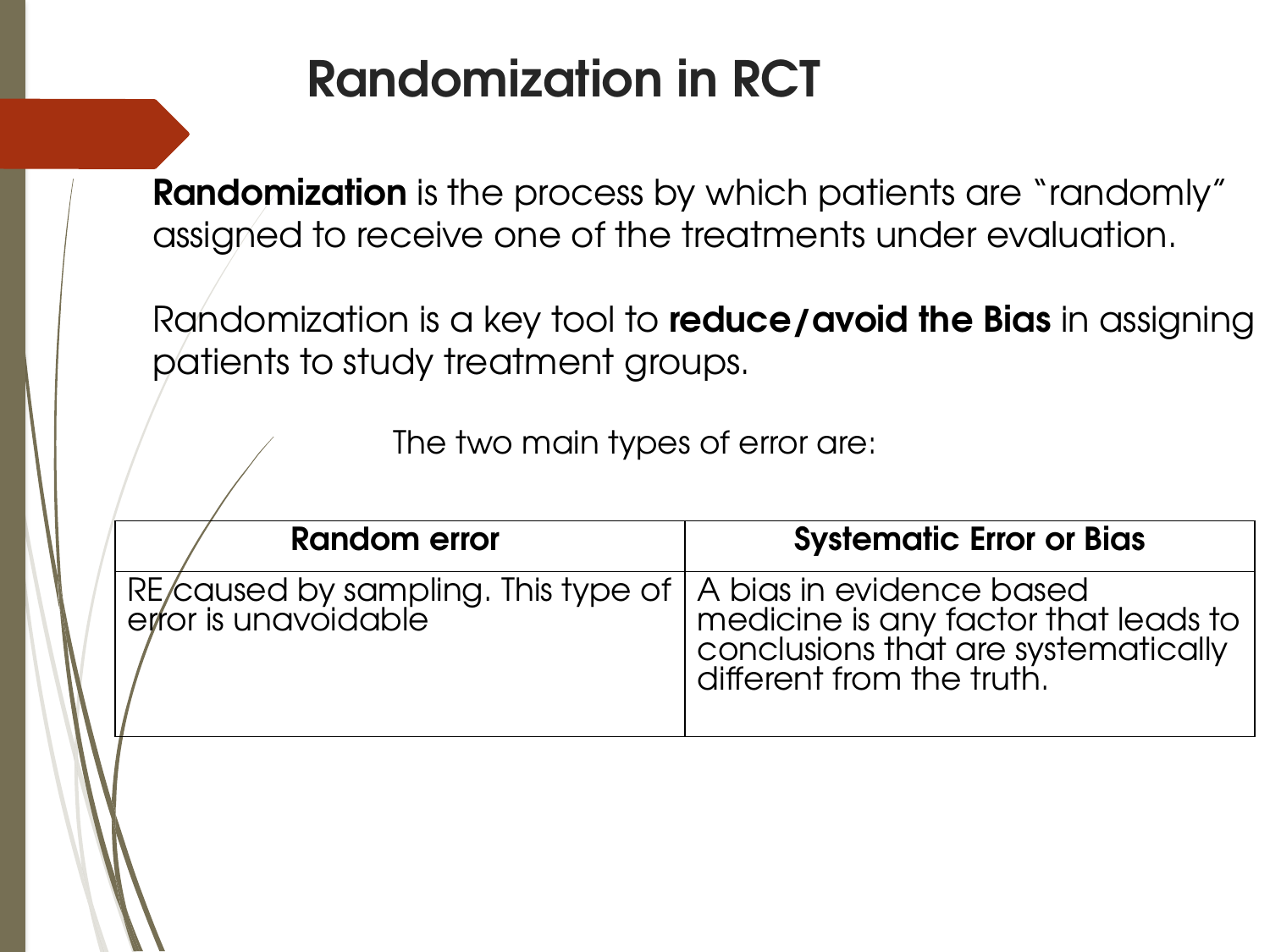

# Randomization in RCT
Randomization is the process by which patients are “randomly” assigned to receive one of the treatments under evaluation.

Randomization is a key tool to reduce/avoid the Bias in assigning patients to study treatment groups.

The two main types of error are:
| Random error | Systematic Error or Bias |
| --- | --- |
| RE caused by sampling. This type of error is unavoidable | A bias in evidence based medicine is any factor that leads to conclusions that are systematically different from the truth. |